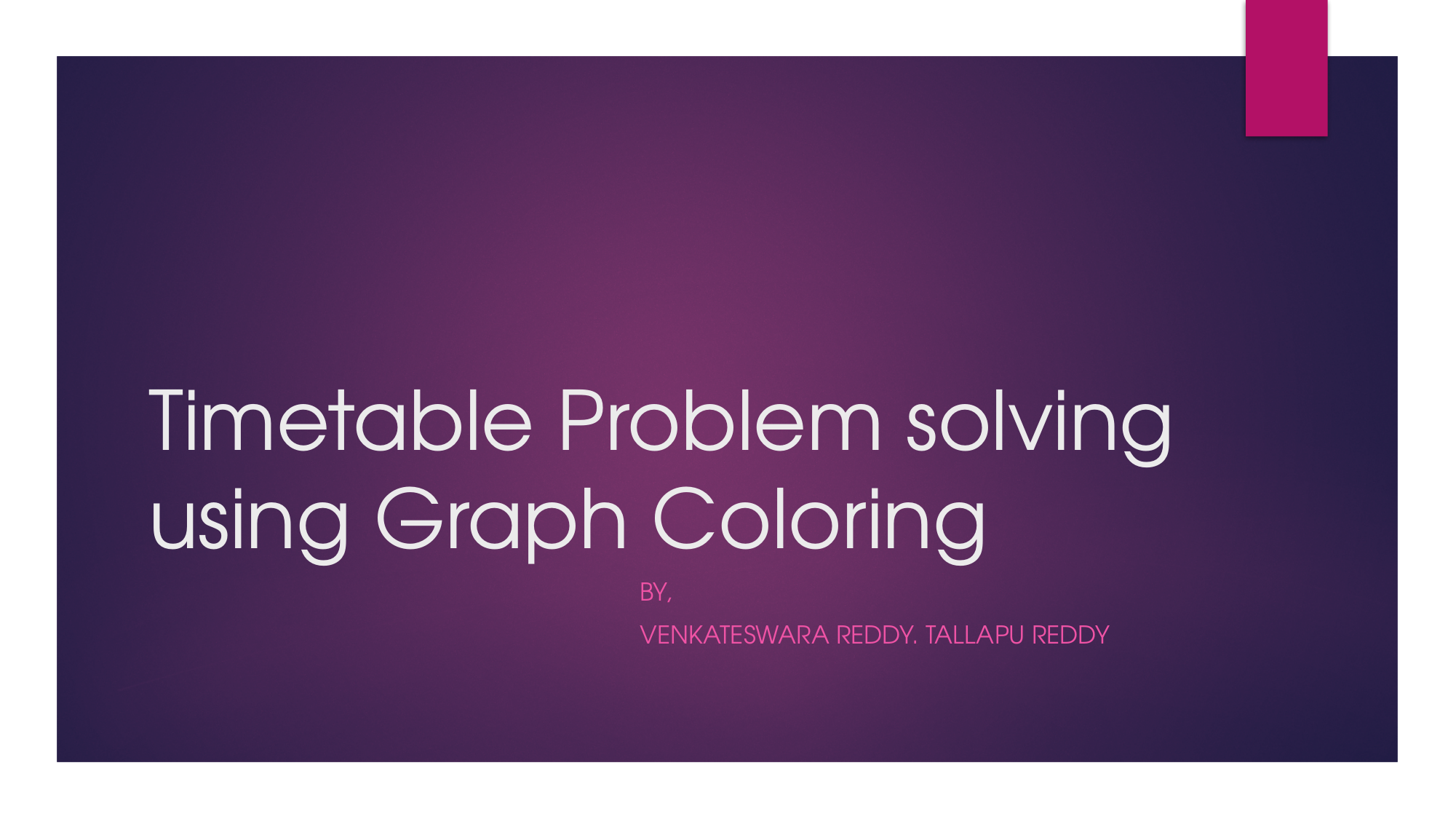

# Timetable Problem solving using Graph Coloring
                                                                         By,
                                                                         Venkateswara reddy. Tallapu reddy